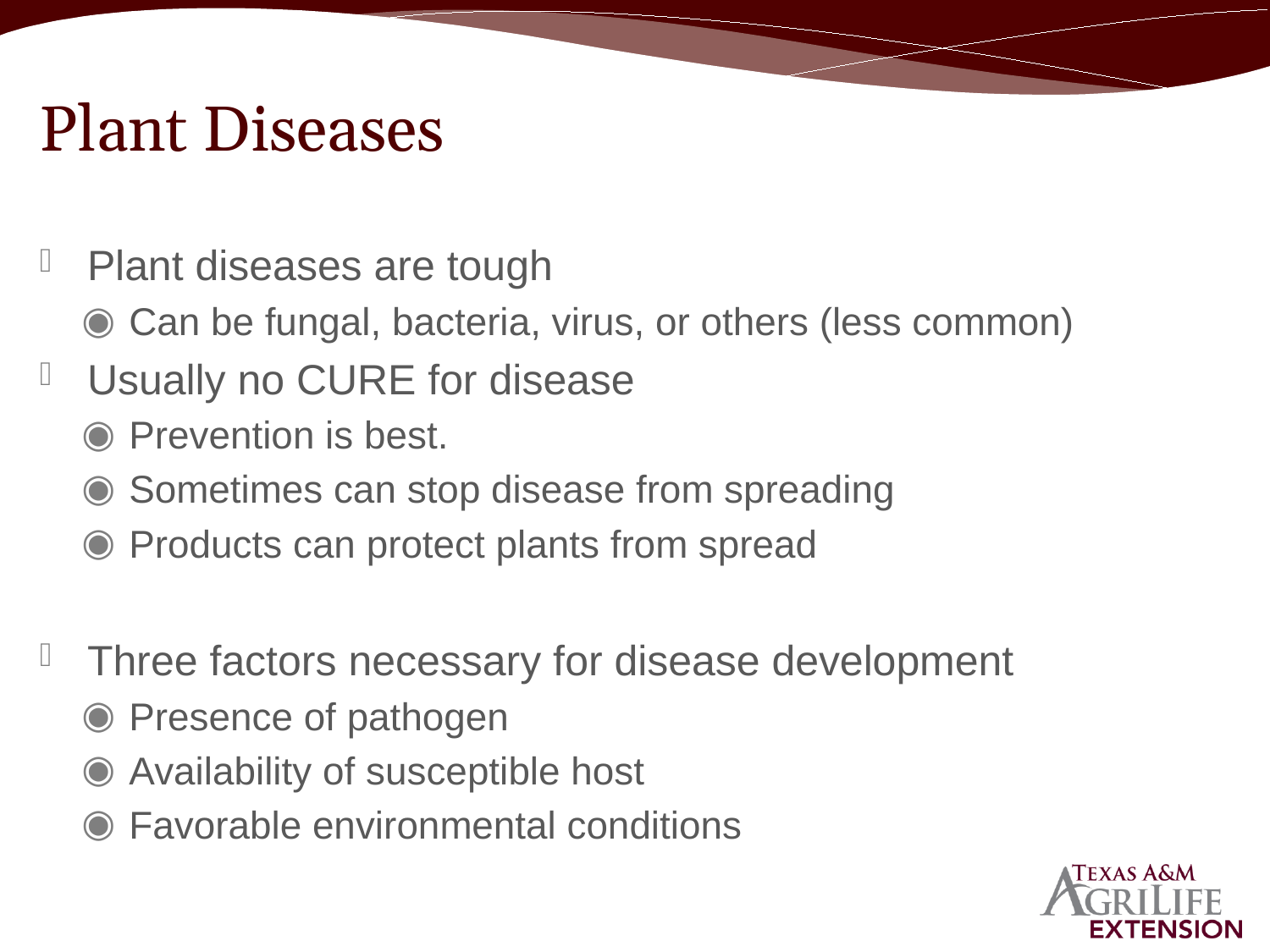

# Plant Diseases
Plant diseases are tough
Can be fungal, bacteria, virus, or others (less common)
Usually no CURE for disease
Prevention is best.
Sometimes can stop disease from spreading
Products can protect plants from spread

Three factors necessary for disease development
Presence of pathogen
Availability of susceptible host
Favorable environmental conditions